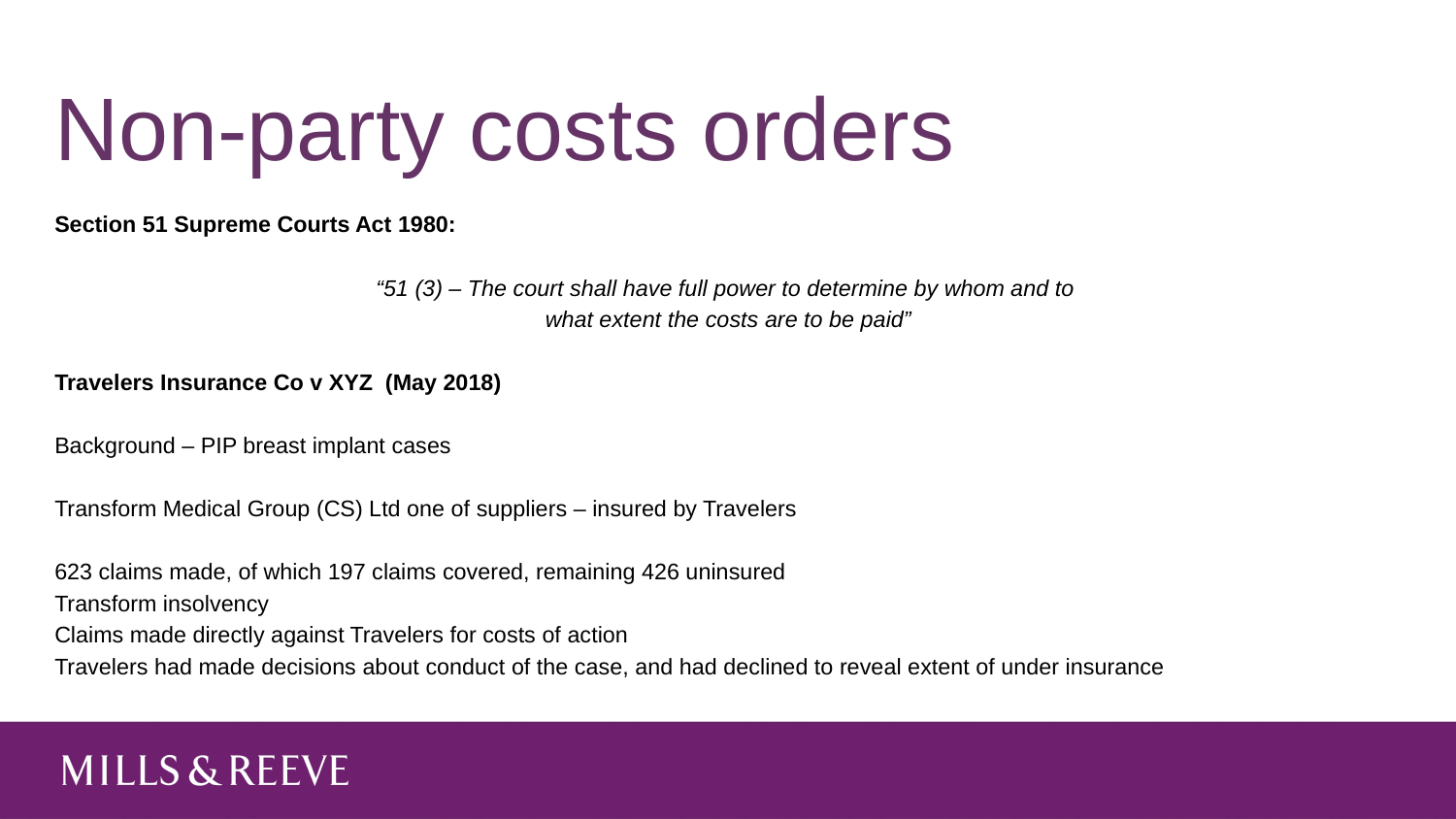

# Non-party costs orders
Section 51 Supreme Courts Act 1980:

“51 (3) – The court shall have full power to determine by whom and to
what extent the costs are to be paid”

Travelers Insurance Co v XYZ  (May 2018)

Background – PIP breast implant cases

Transform Medical Group (CS) Ltd one of suppliers – insured by Travelers

623 claims made, of which 197 claims covered, remaining 426 uninsured
Transform insolvency
Claims made directly against Travelers for costs of action
Travelers had made decisions about conduct of the case, and had declined to reveal extent of under insurance